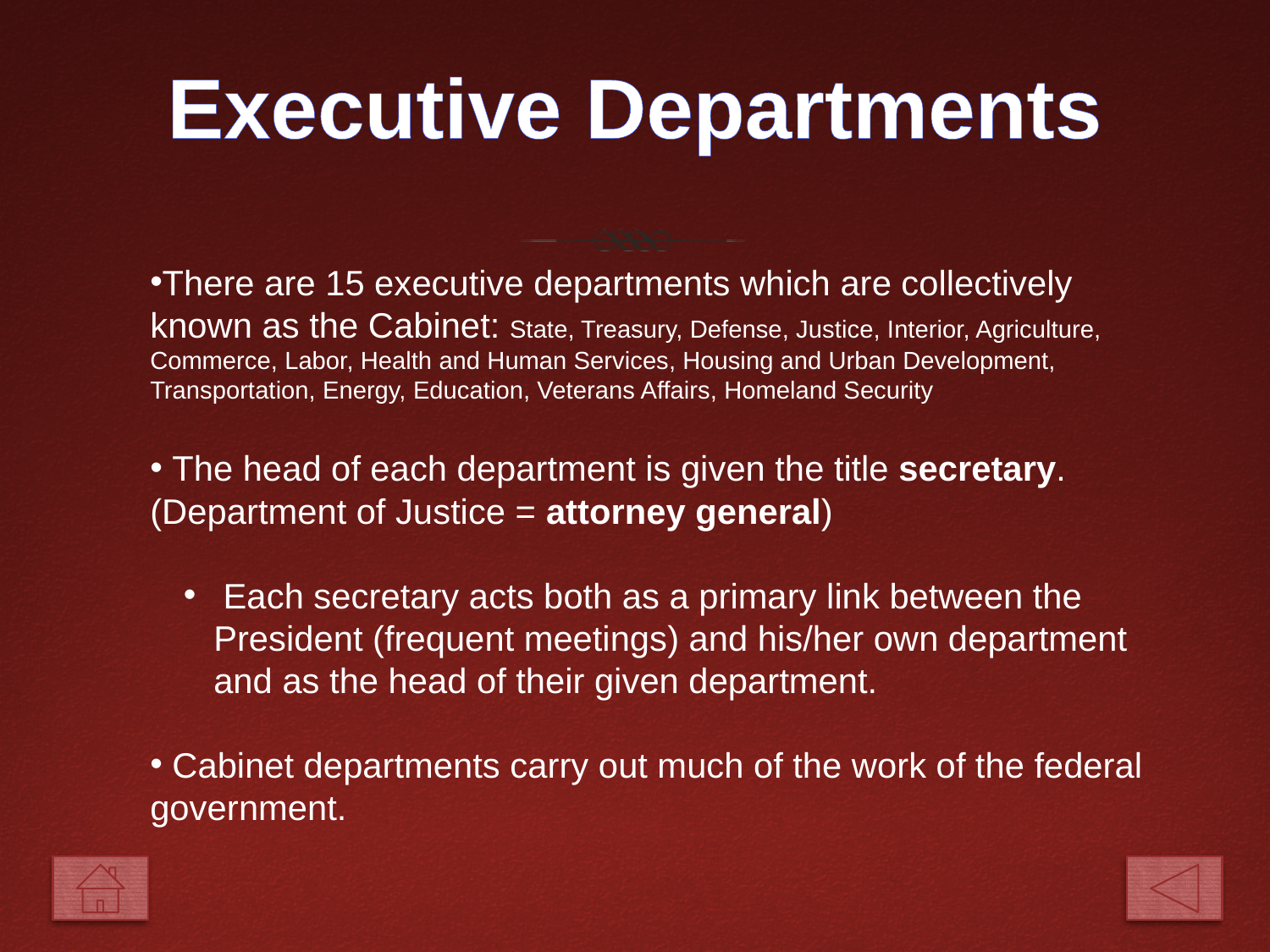

# Executive Departments
There are 15 executive departments which are collectively known as the Cabinet: State, Treasury, Defense, Justice, Interior, Agriculture, Commerce, Labor, Health and Human Services, Housing and Urban Development, Transportation, Energy, Education, Veterans Affairs, Homeland Security

 The head of each department is given the title secretary. (Department of Justice = attorney general)

 Each secretary acts both as a primary link between the President (frequent meetings) and his/her own department and as the head of their given department.

 Cabinet departments carry out much of the work of the federal government.